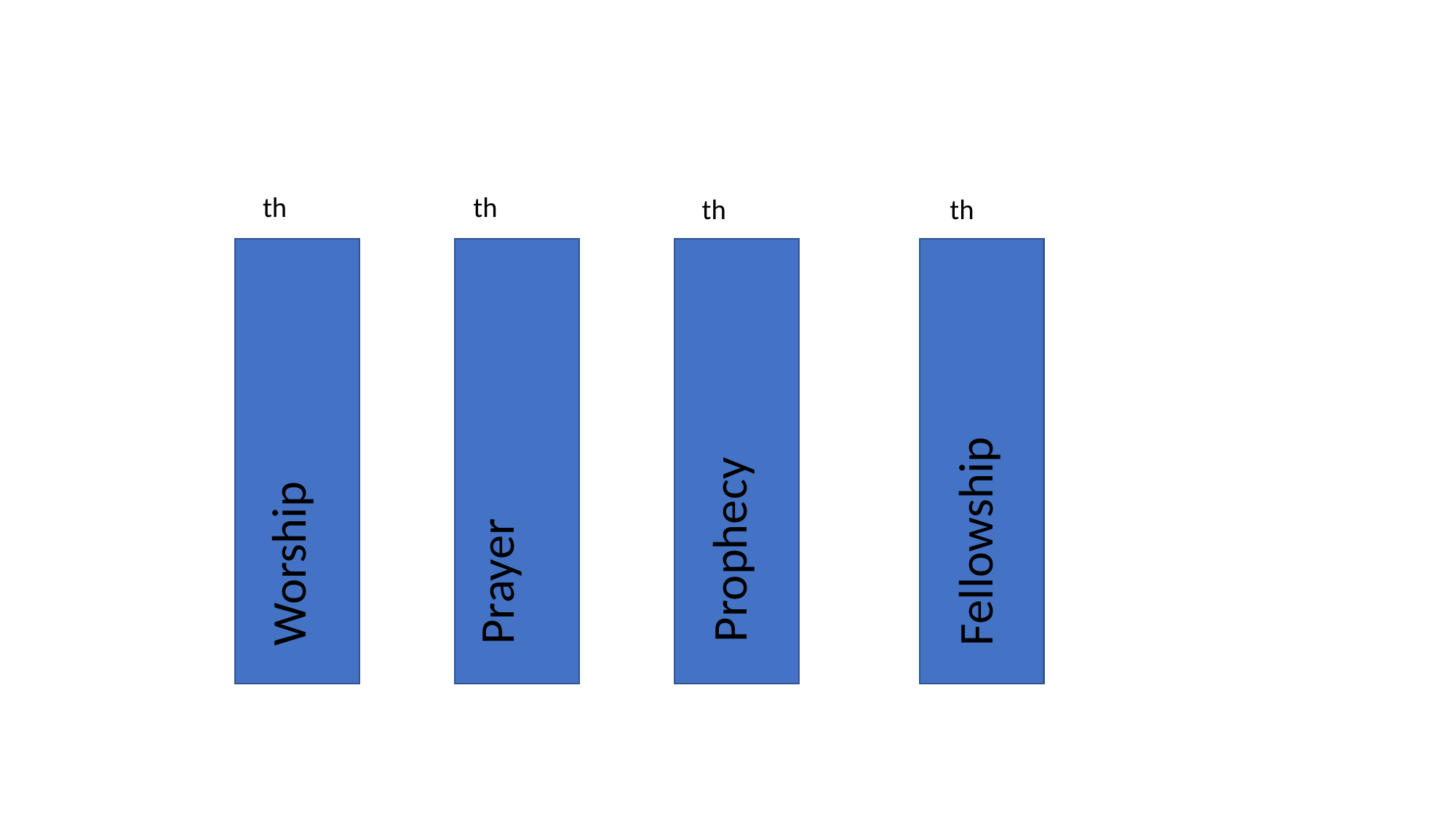

th

th

th

th

Prophecy
Prayer
Fellowship
Worship